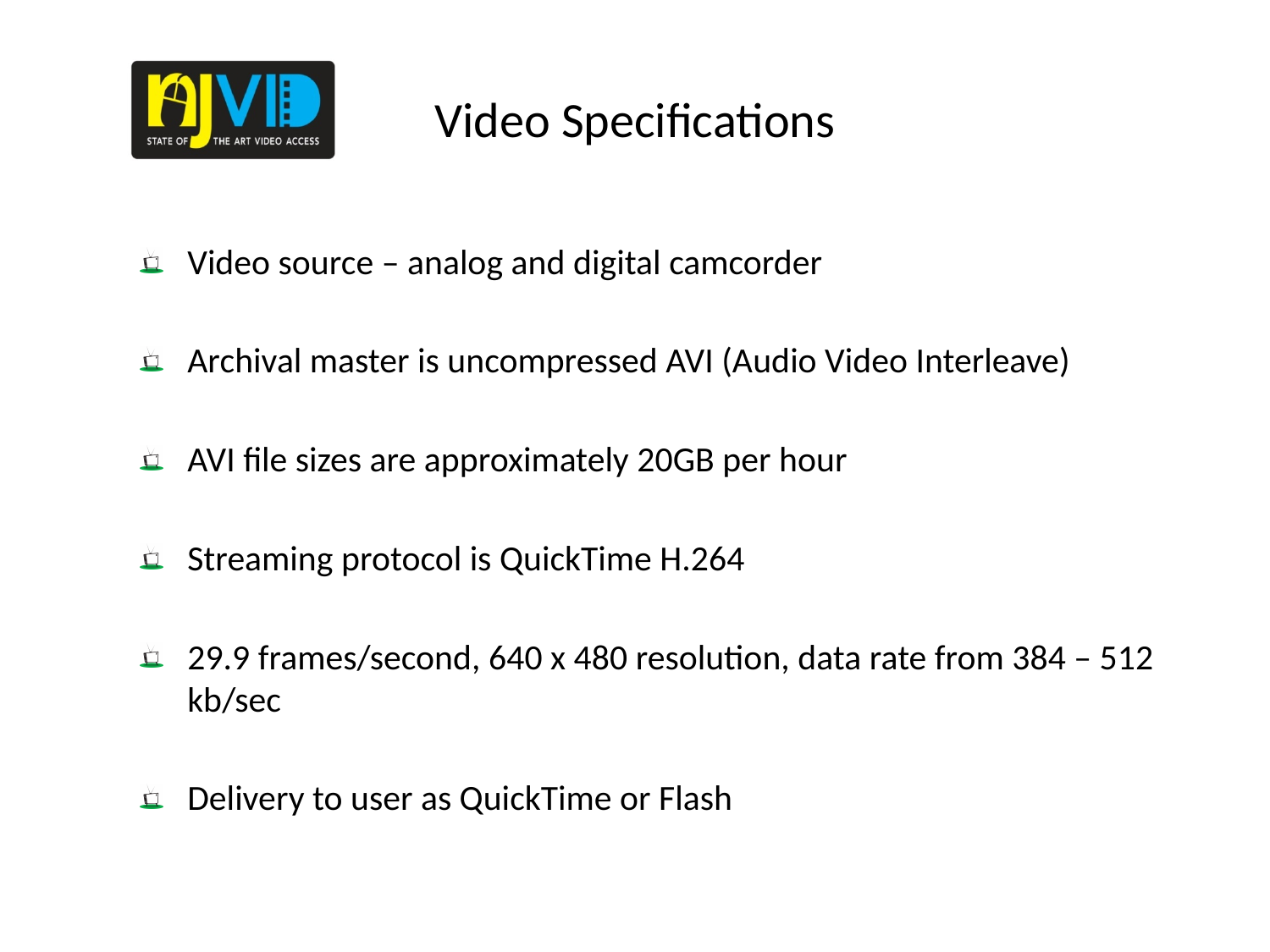

# Video Specifications
Video source – analog and digital camcorder

Archival master is uncompressed AVI (Audio Video Interleave)

AVI file sizes are approximately 20GB per hour

Streaming protocol is QuickTime H.264

29.9 frames/second, 640 x 480 resolution, data rate from 384 – 512 kb/sec

Delivery to user as QuickTime or Flash